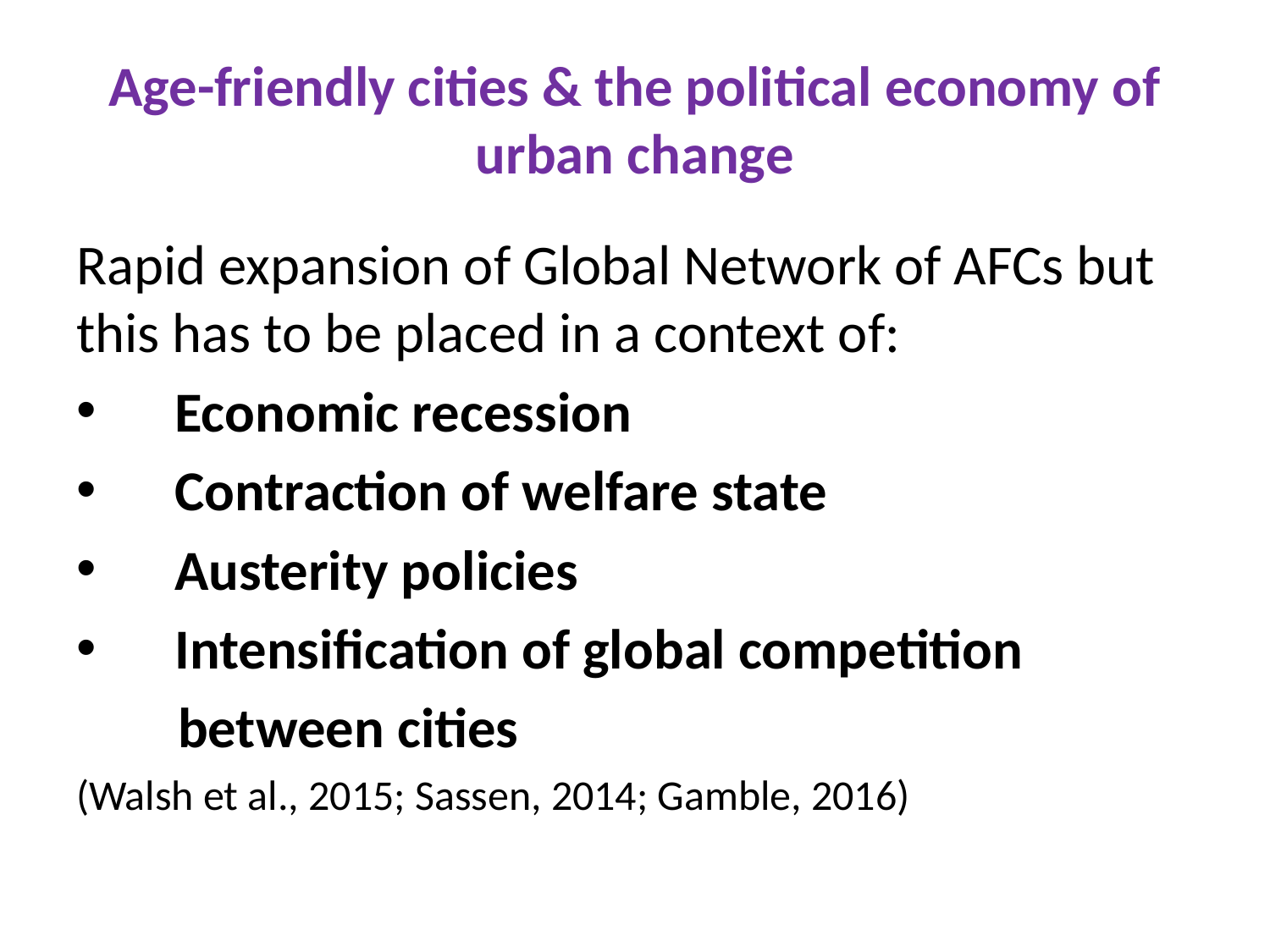

# Age-friendly cities & the political economy of urban change
Rapid expansion of Global Network of AFCs but this has to be placed in a context of:
    Economic recession
    Contraction of welfare state
    Austerity policies
    Intensification of global competition
        between cities
(Walsh et al., 2015; Sassen, 2014; Gamble, 2016)